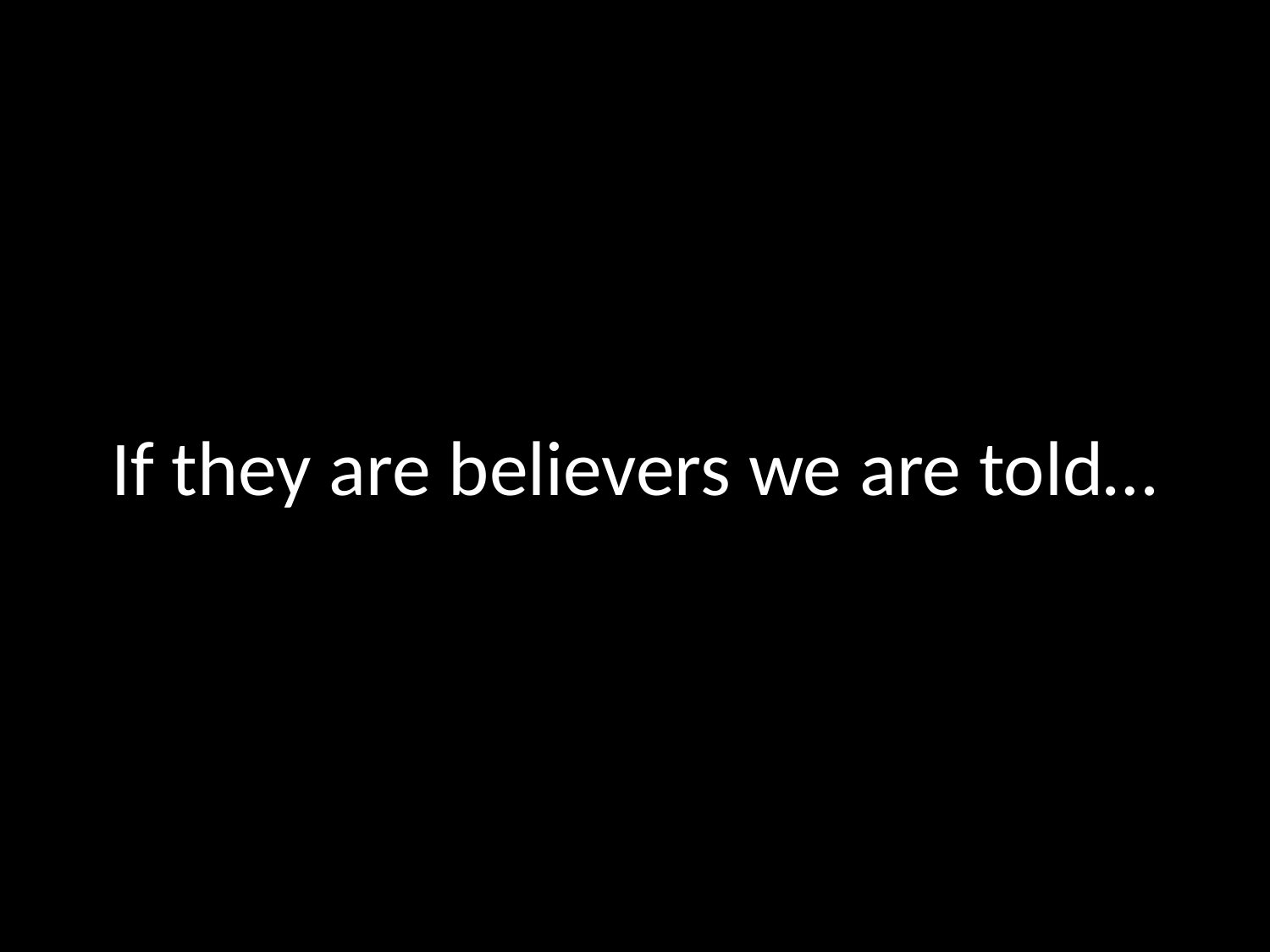

# If they are believers we are told…